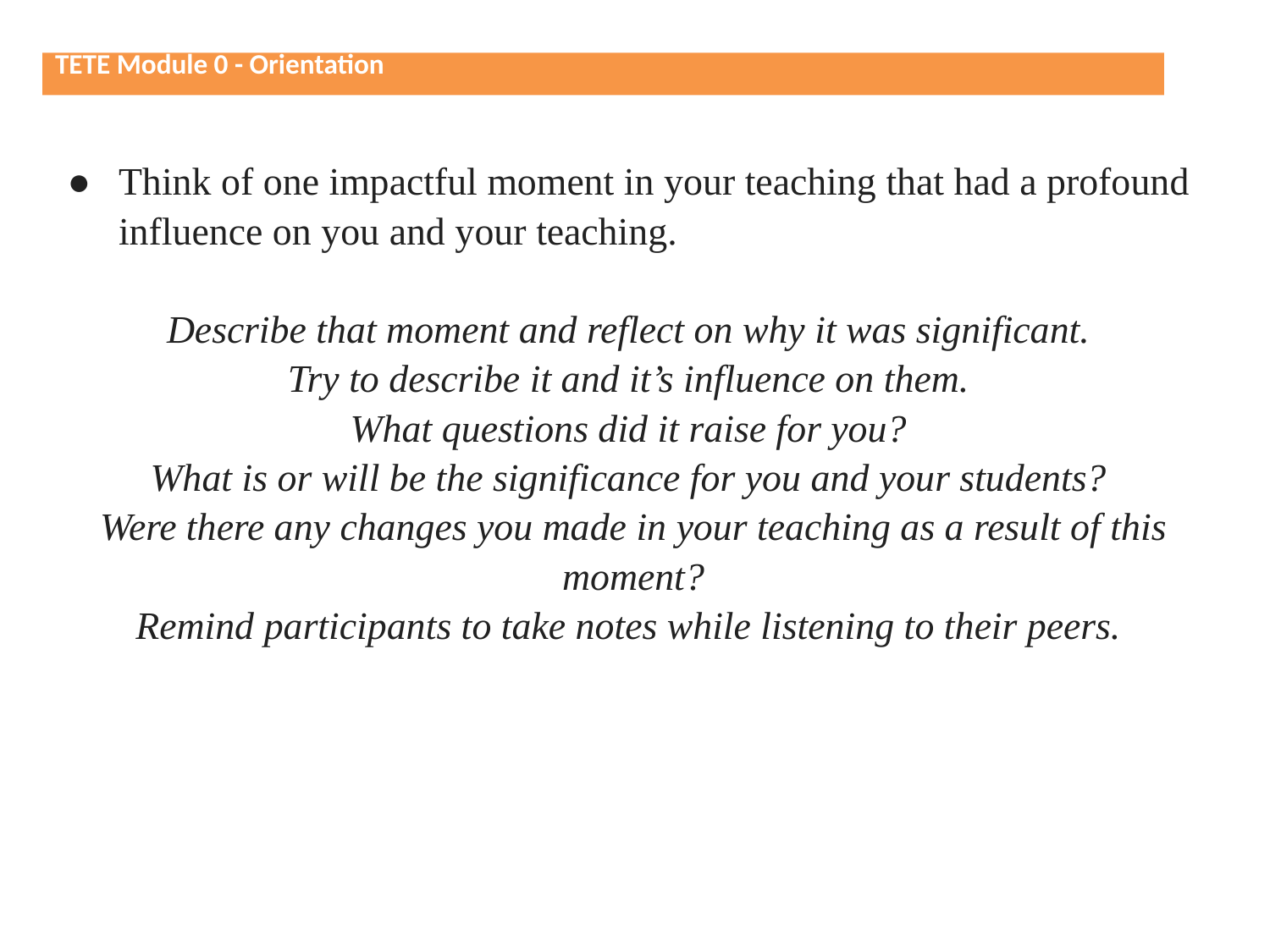

TETE Module 0 - Orientation
Think of one impactful moment in your teaching that had a profound influence on you and your teaching.

Describe that moment and reflect on why it was significant.
Try to describe it and it’s influence on them.
What questions did it raise for you?
What is or will be the significance for you and your students?
Were there any changes you made in your teaching as a result of this moment?
Remind participants to take notes while listening to their peers.